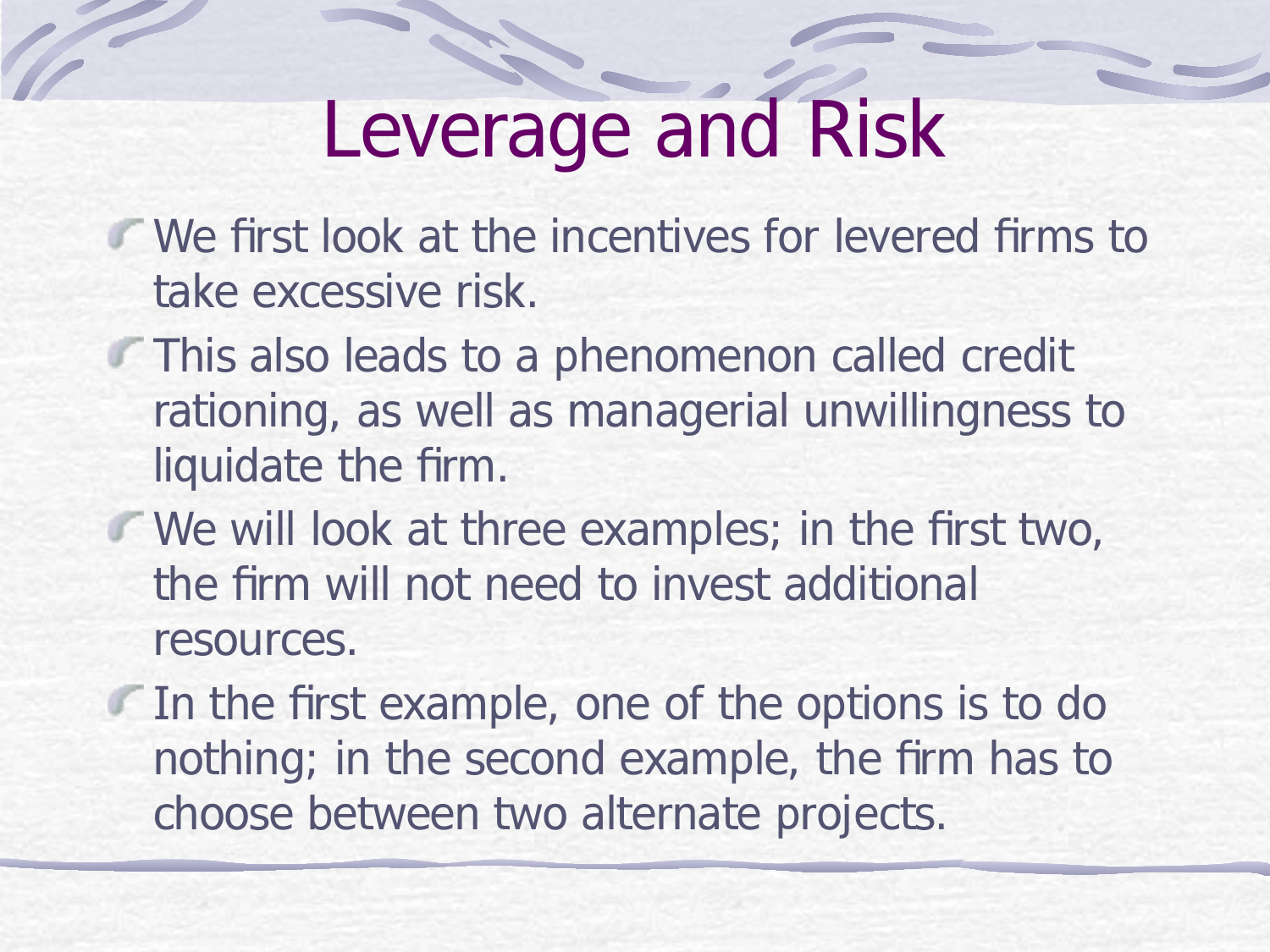

# Leverage and Risk
We first look at the incentives for levered firms to take excessive risk.
This also leads to a phenomenon called credit rationing, as well as managerial unwillingness to liquidate the firm.
We will look at three examples; in the first two, the firm will not need to invest additional resources.
In the first example, one of the options is to do nothing; in the second example, the firm has to choose between two alternate projects.